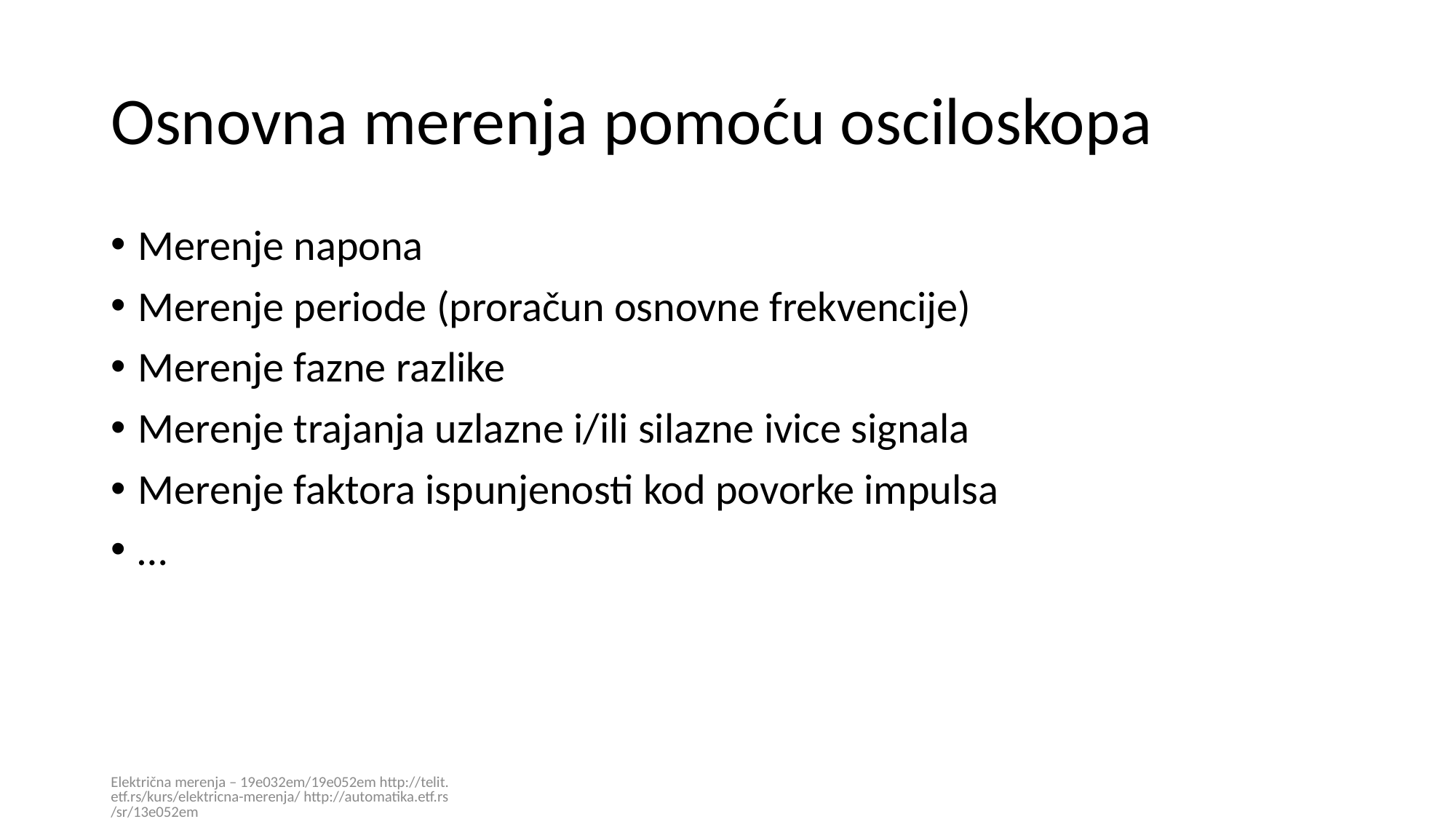

# Osnovna merenja pomoću osciloskopa
Merenje napona
Merenje periode (proračun osnovne frekvencije)
Merenje fazne razlike
Merenje trajanja uzlazne i/ili silazne ivice signala
Merenje faktora ispunjenosti kod povorke impulsa
…
Električna merenja – 19e032em/19e052em http://telit.etf.rs/kurs/elektricna-merenja/ http://automatika.etf.rs/sr/13e052em